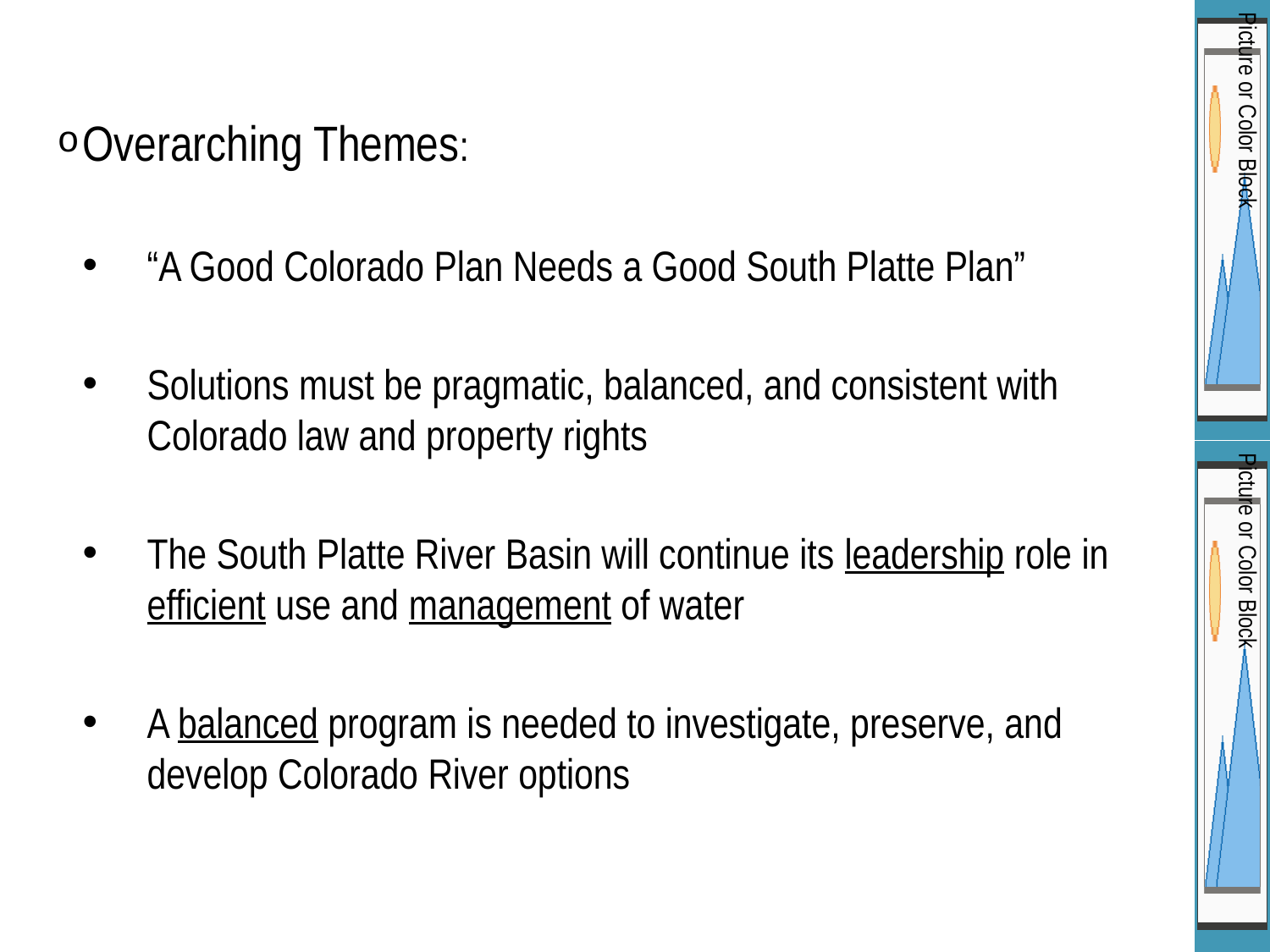

Overarching Themes:

“A Good Colorado Plan Needs a Good South Platte Plan”

Solutions must be pragmatic, balanced, and consistent with Colorado law and property rights

The South Platte River Basin will continue its leadership role in efficient use and management of water

A balanced program is needed to investigate, preserve, and develop Colorado River options